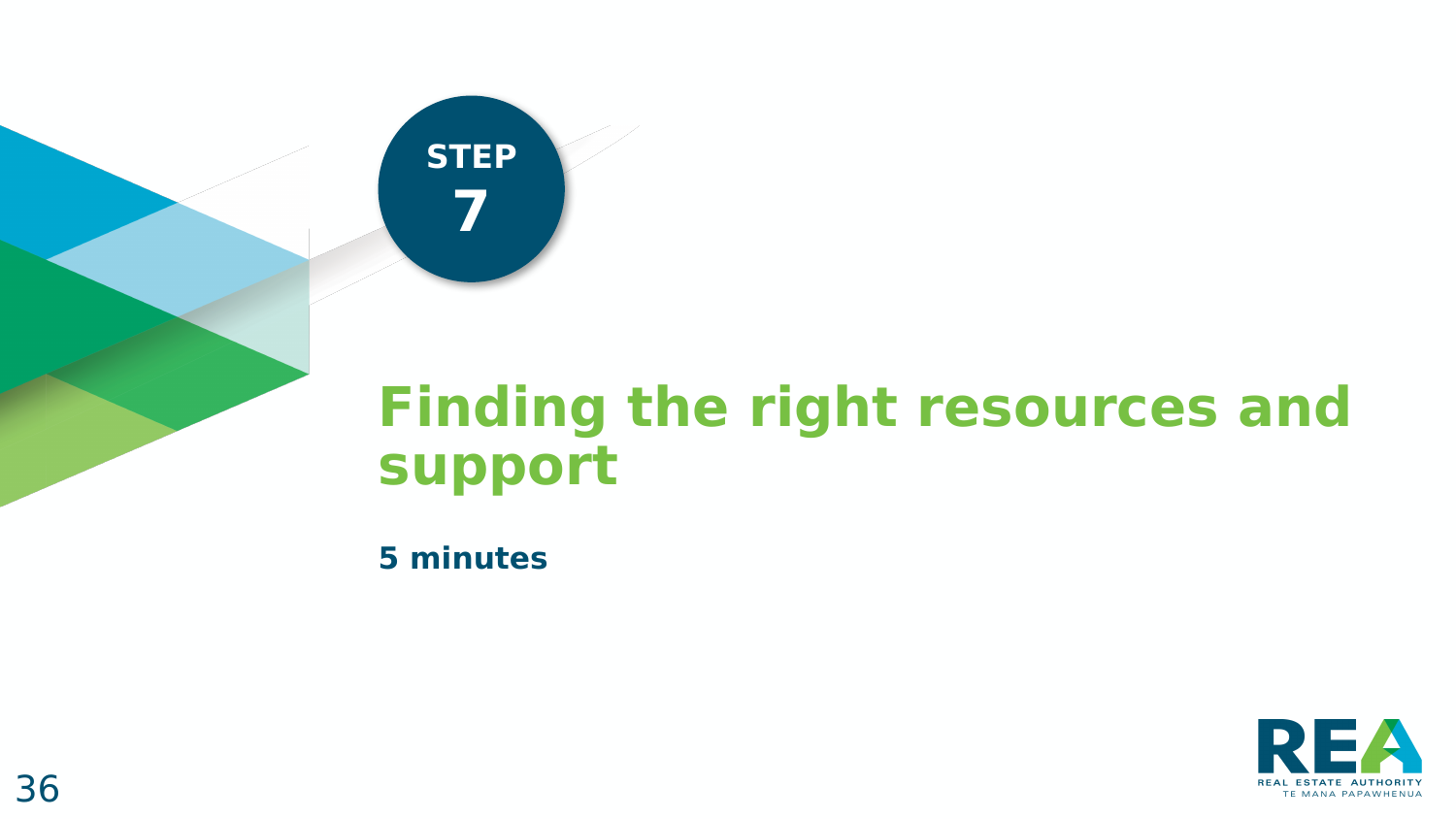

STEP
7
# Finding the right resources and support

5 minutes
36